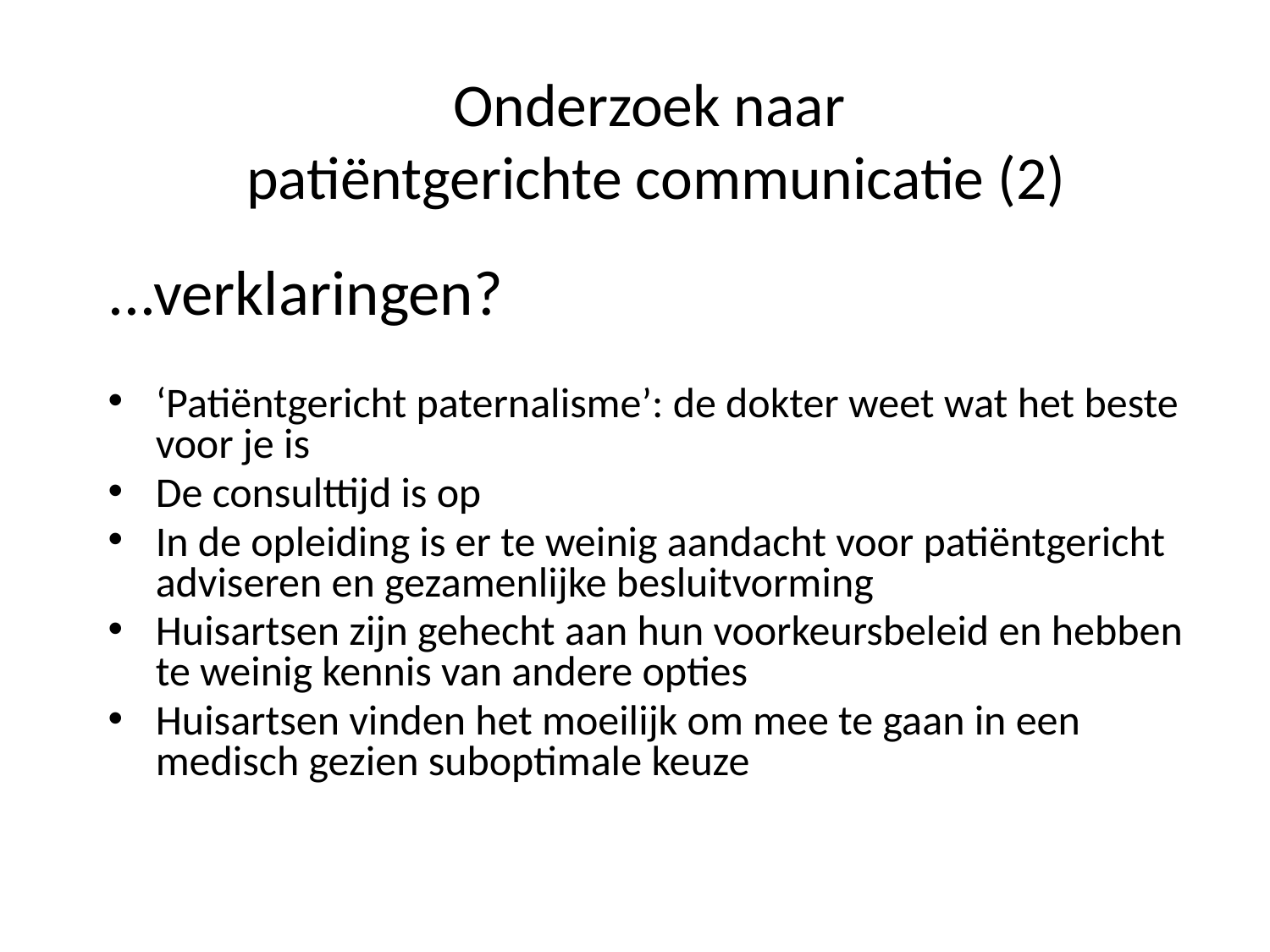

Onderzoek naar
patiëntgerichte communicatie (2)
...verklaringen?

‘Patiëntgericht paternalisme’: de dokter weet wat het beste voor je is
De consulttijd is op
In de opleiding is er te weinig aandacht voor patiëntgericht adviseren en gezamenlijke besluitvorming
Huisartsen zijn gehecht aan hun voorkeursbeleid en hebben te weinig kennis van andere opties
Huisartsen vinden het moeilijk om mee te gaan in een medisch gezien suboptimale keuze